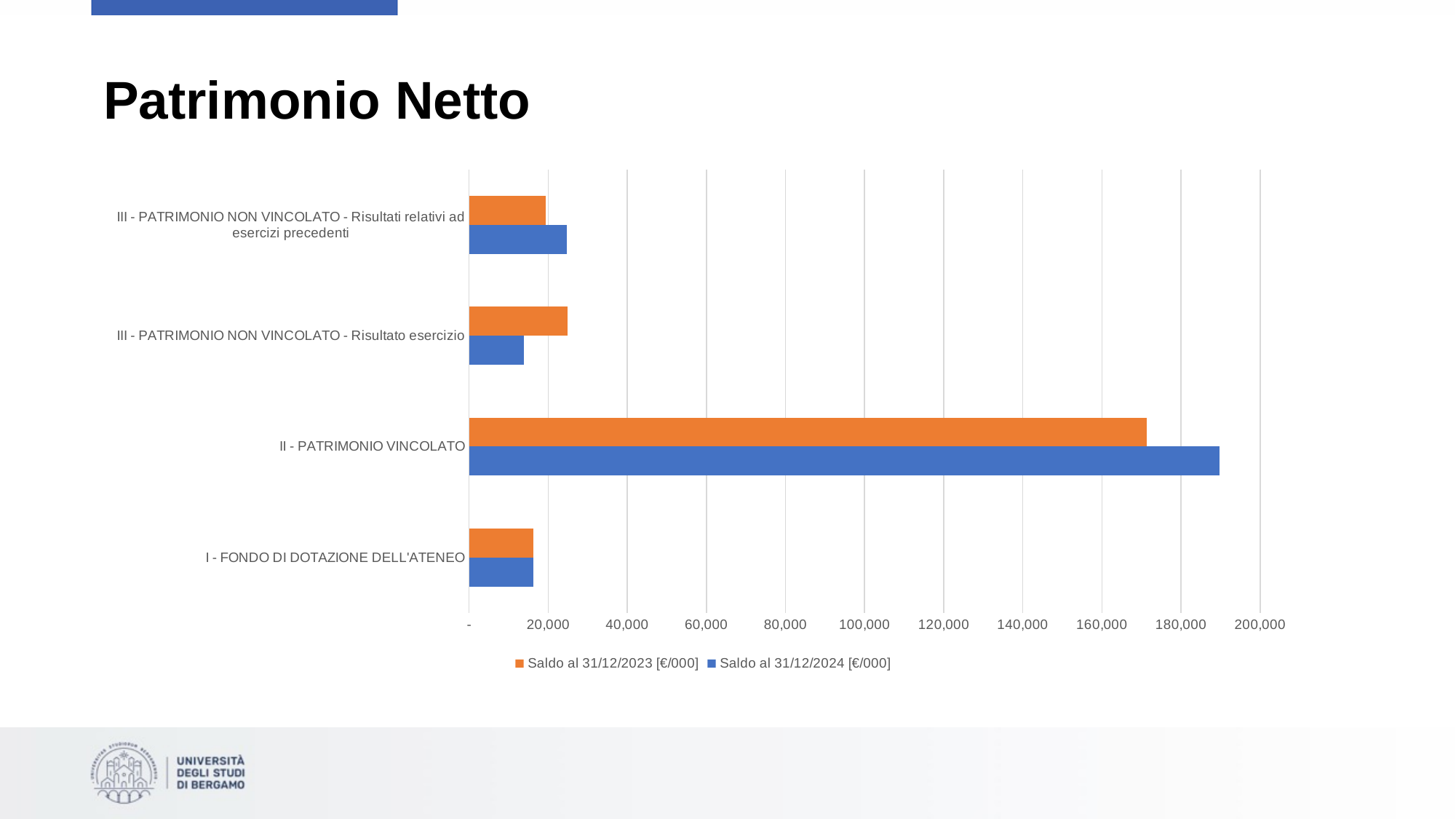

# Patrimonio Netto

### Chart

| Category | Saldo al 31/12/2024 [€/000] | Saldo al 31/12/2023 [€/000] |
|---|---|---|
| I - FONDO DI DOTAZIONE DELL'ATENEO | 16175.13582 | 16175.13582 |
| II - PATRIMONIO VINCOLATO | 189813.05516 | 171278.94434000002 |
| III - PATRIMONIO NON VINCOLATO - Risultato esercizio | 13802.034740000001 | 24853.60216 |
| III - PATRIMONIO NON VINCOLATO - Risultati relativi ad esercizi precedenti | 24761.45858 | 19368.706039999997 |